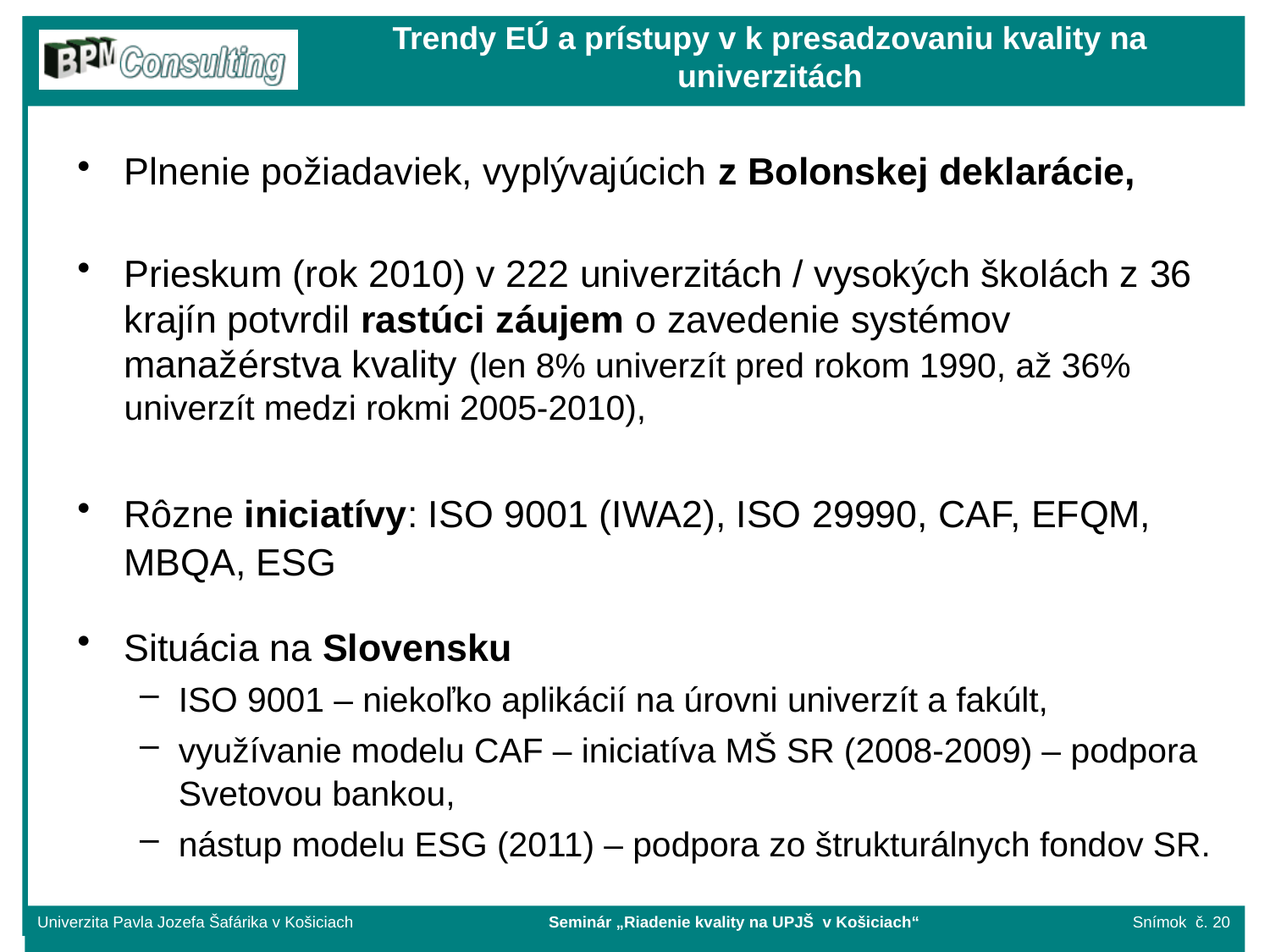

Trendy EÚ a prístupy v k presadzovaniu kvality na univerzitách
Plnenie požiadaviek, vyplývajúcich z Bolonskej deklarácie,

Prieskum (rok 2010) v 222 univerzitách / vysokých školách z 36 krajín potvrdil rastúci záujem o zavedenie systémov manažérstva kvality (len 8% univerzít pred rokom 1990, až 36% univerzít medzi rokmi 2005-2010),

Rôzne iniciatívy: ISO 9001 (IWA2), ISO 29990, CAF, EFQM, MBQA, ESG

Situácia na Slovensku
ISO 9001 – niekoľko aplikácií na úrovni univerzít a fakúlt,
využívanie modelu CAF – iniciatíva MŠ SR (2008-2009) – podpora Svetovou bankou,
nástup modelu ESG (2011) – podpora zo štrukturálnych fondov SR.